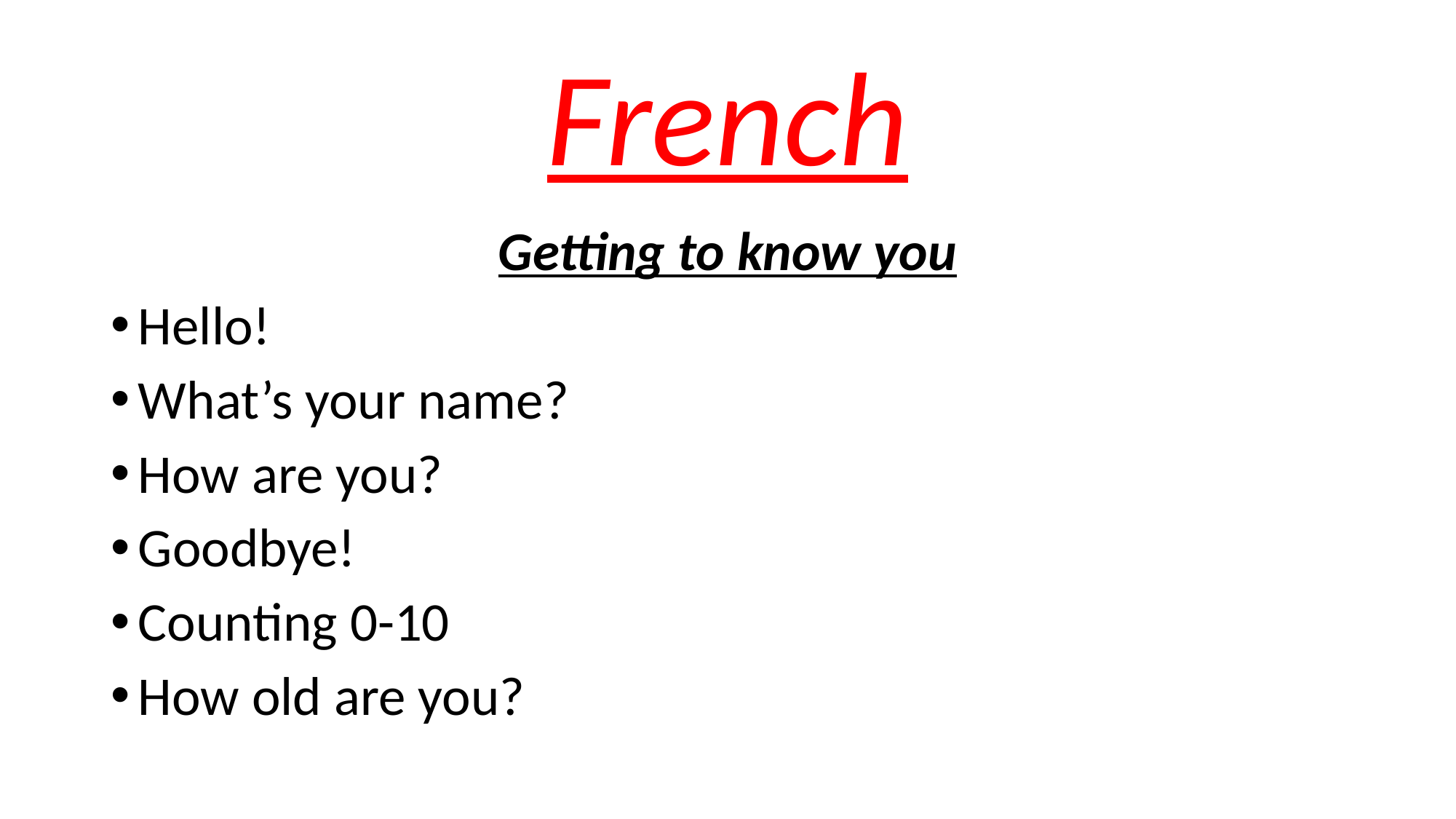

# French
Getting to know you
Hello!
What’s your name?
How are you?
Goodbye!
Counting 0-10
How old are you?